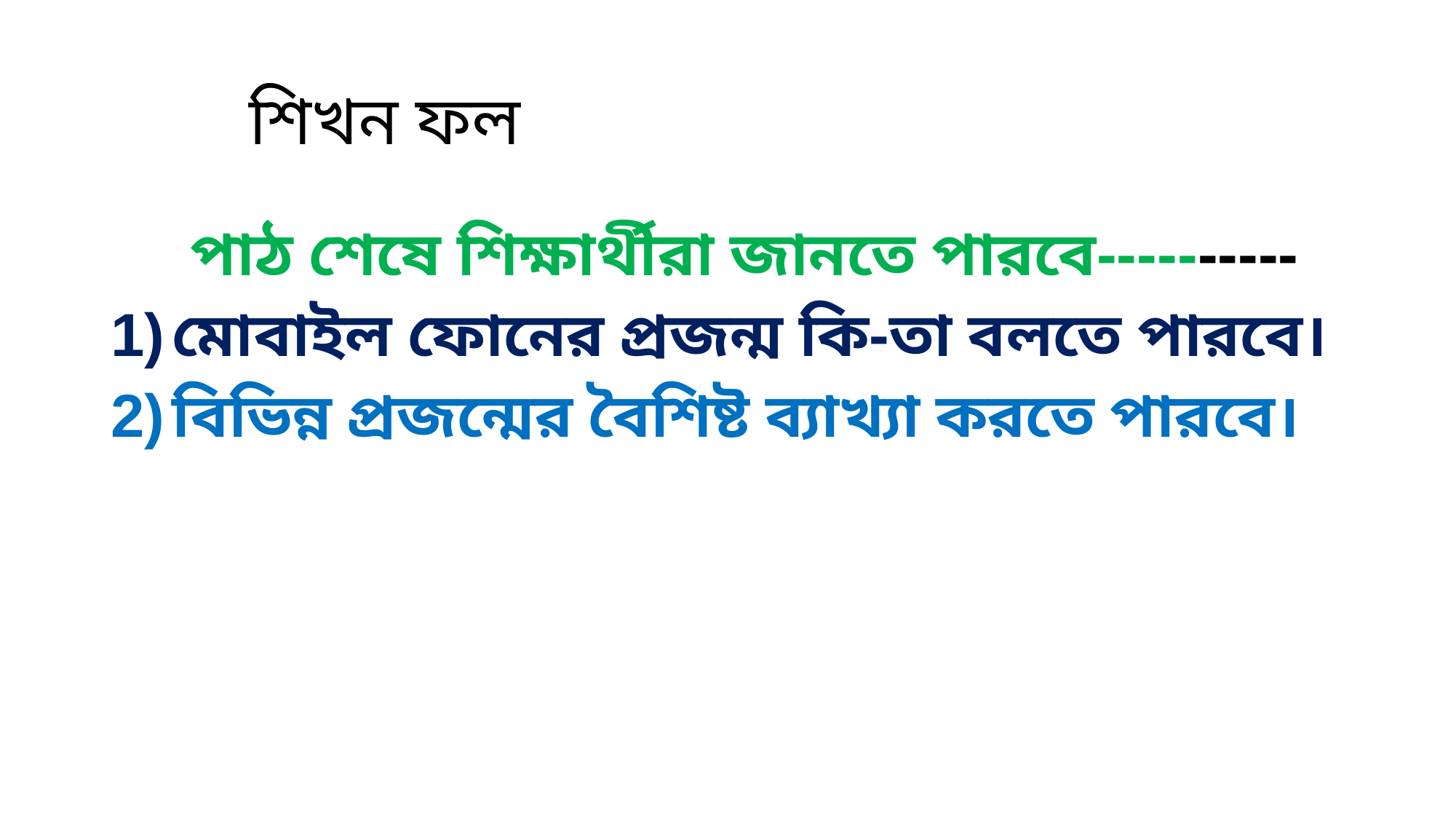

# শিখন ফল
     পাঠ শেষে শিক্ষার্থীরা জানতে পারবে----------
মোবাইল ফোনের প্রজন্ম কি-তা বলতে পারবে।
বিভিন্ন প্রজন্মের বৈশিষ্ট ব্যাখ্যা করতে পারবে।